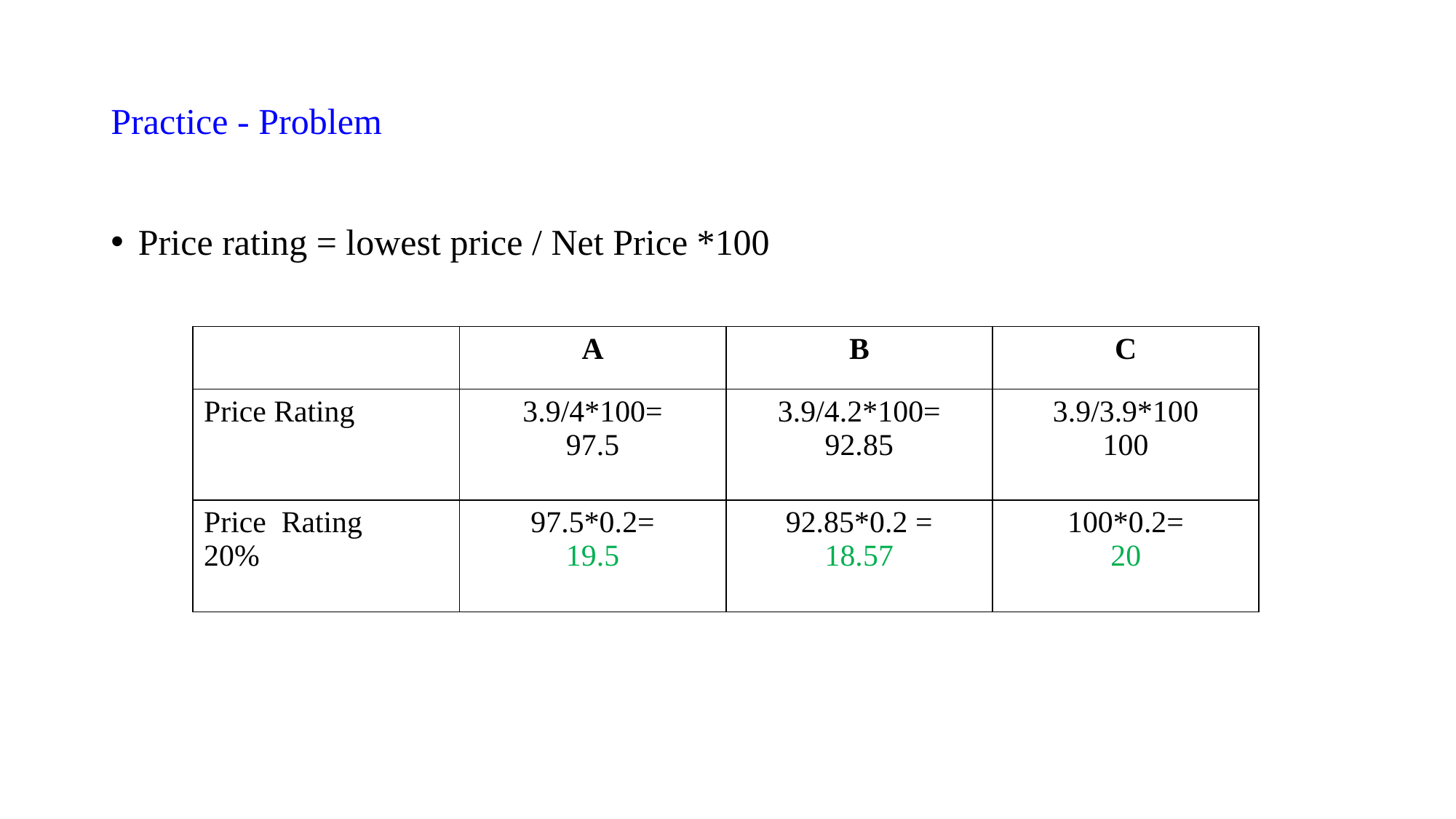

# Practice - Problem
Price rating = lowest price / Net Price *100

|  | A | B | C |
| --- | --- | --- | --- |
| Price Rating | 3.9/4\*100= 97.5 | 3.9/4.2\*100= 92.85 | 3.9/3.9\*100 100 |
| Price Rating 20% | 97.5\*0.2= 19.5 | 92.85\*0.2 = 18.57 | 100\*0.2= 20 |